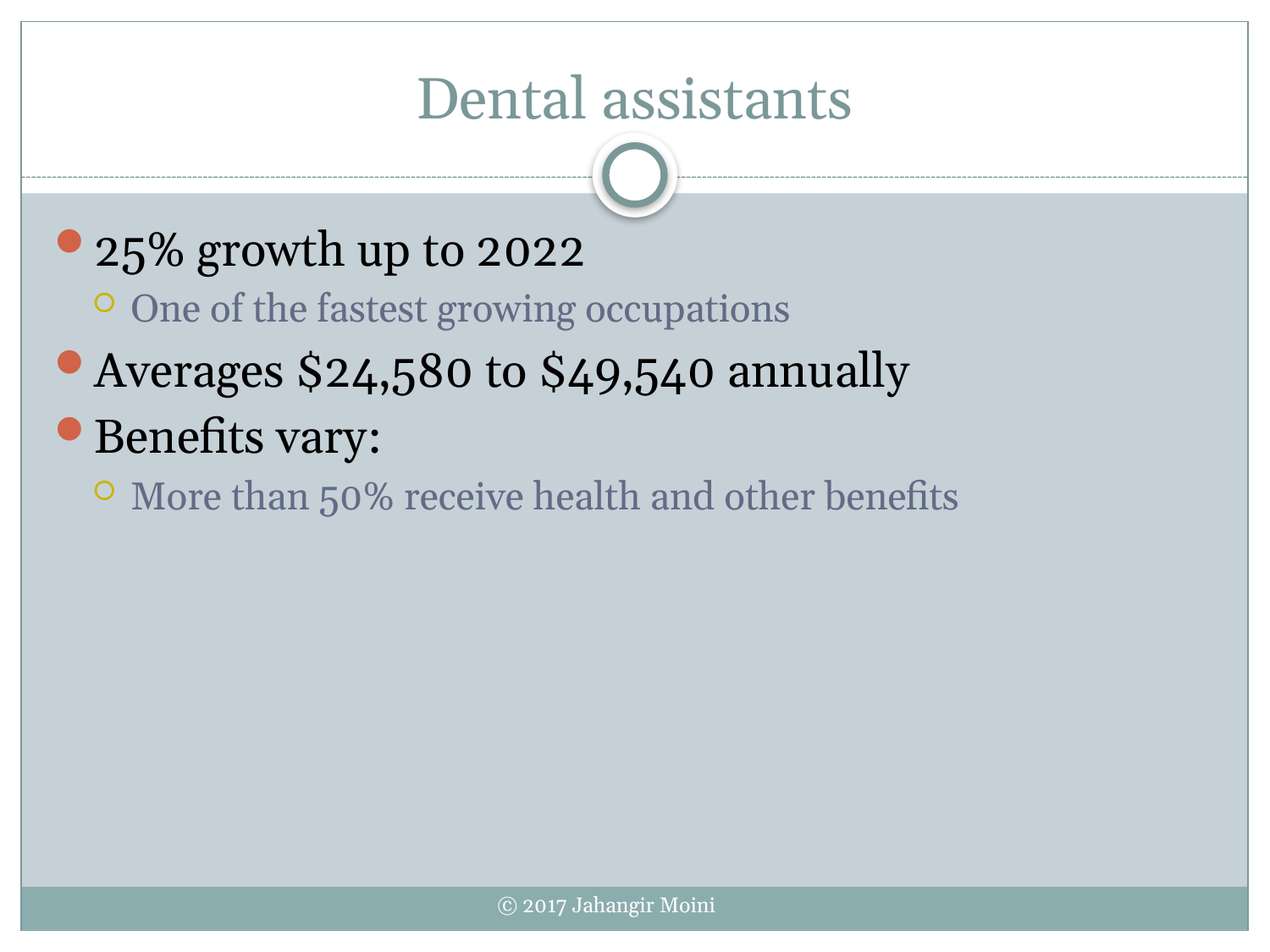

# Dental assistants
25% growth up to 2022
One of the fastest growing occupations
Averages $24,580 to $49,540 annually
Benefits vary:
More than 50% receive health and other benefits